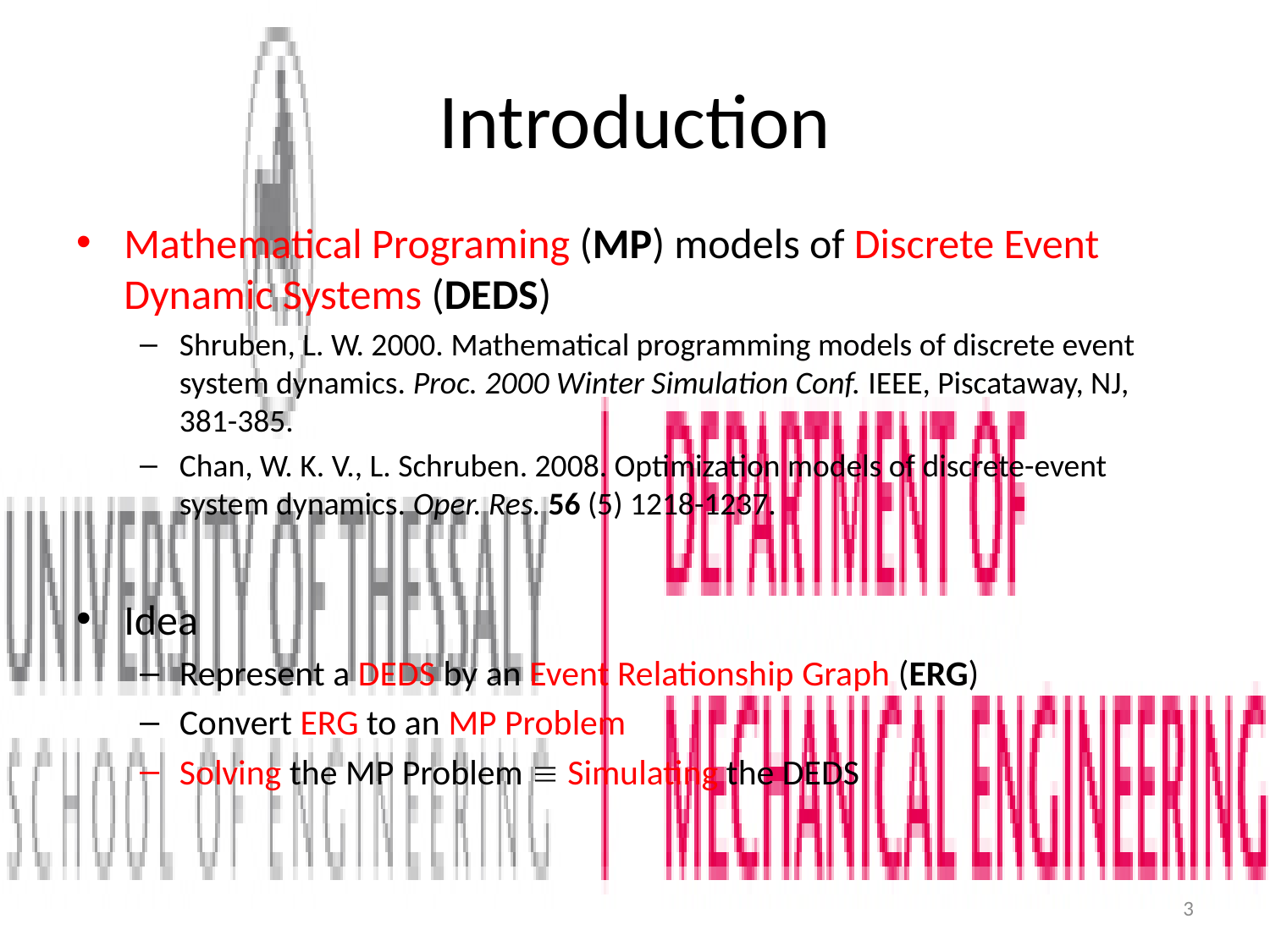

# Introduction
Mathematical Programing (MP) models of Discrete Event Dynamic Systems (DEDS)
Shruben, L. W. 2000. Mathematical programming models of discrete event system dynamics. Proc. 2000 Winter Simulation Conf. IEEE, Piscataway, NJ, 381-385.
Chan, W. K. V., L. Schruben. 2008. Optimization models of discrete-event system dynamics. Oper. Res. 56 (5) 1218-1237.
Idea
Represent a DEDS by an Event Relationship Graph (ERG)
Convert ERG to an MP Problem
Solving the MP Problem ≡ Simulating the DEDS
3